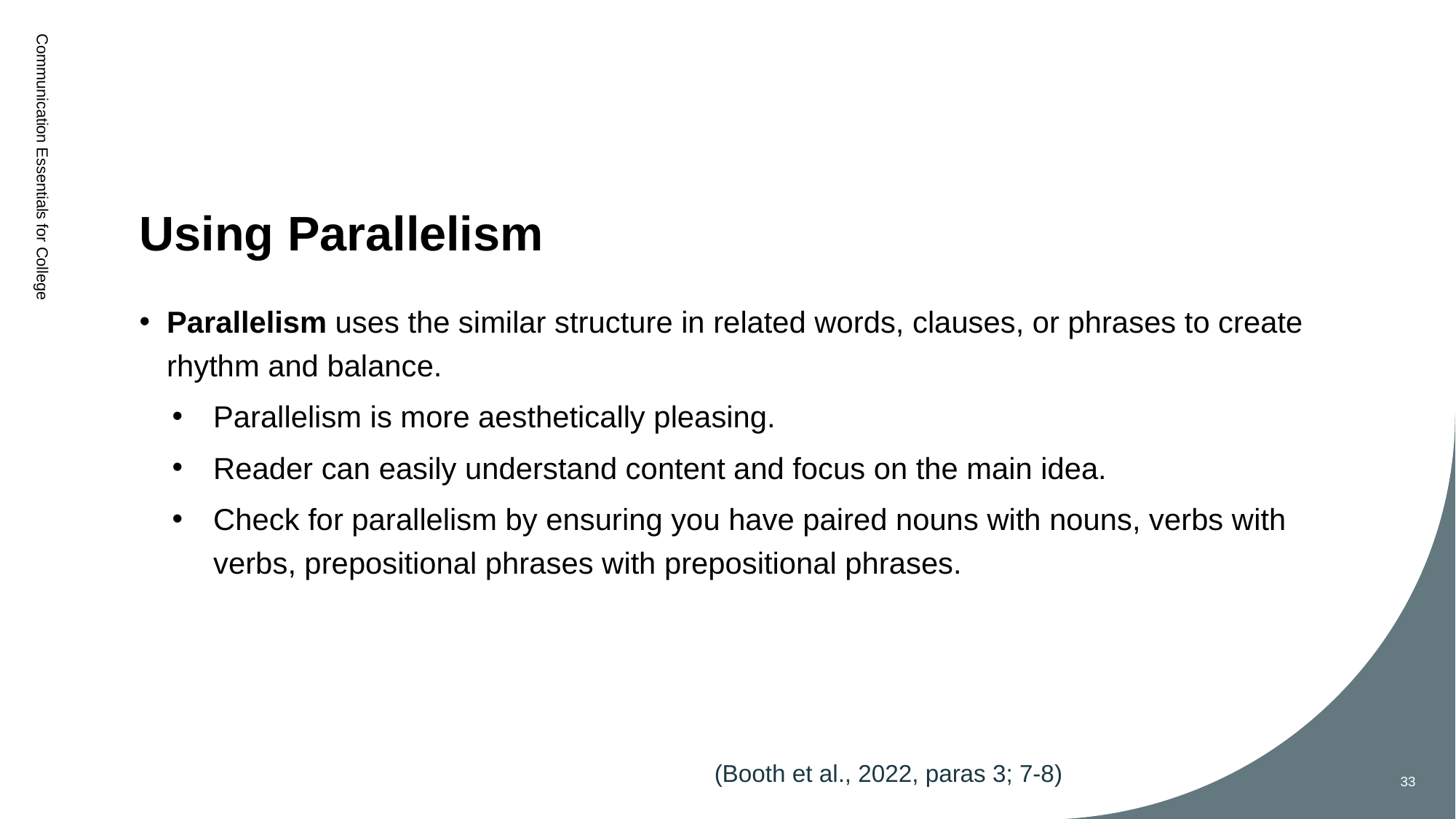

# Using Parallelism
Communication Essentials for College
Parallelism uses the similar structure in related words, clauses, or phrases to create rhythm and balance.
Parallelism is more aesthetically pleasing.
Reader can easily understand content and focus on the main idea.
Check for parallelism by ensuring you have paired nouns with nouns, verbs with verbs, prepositional phrases with prepositional phrases.

(Booth et al., 2022, paras 3; 7-8)
33